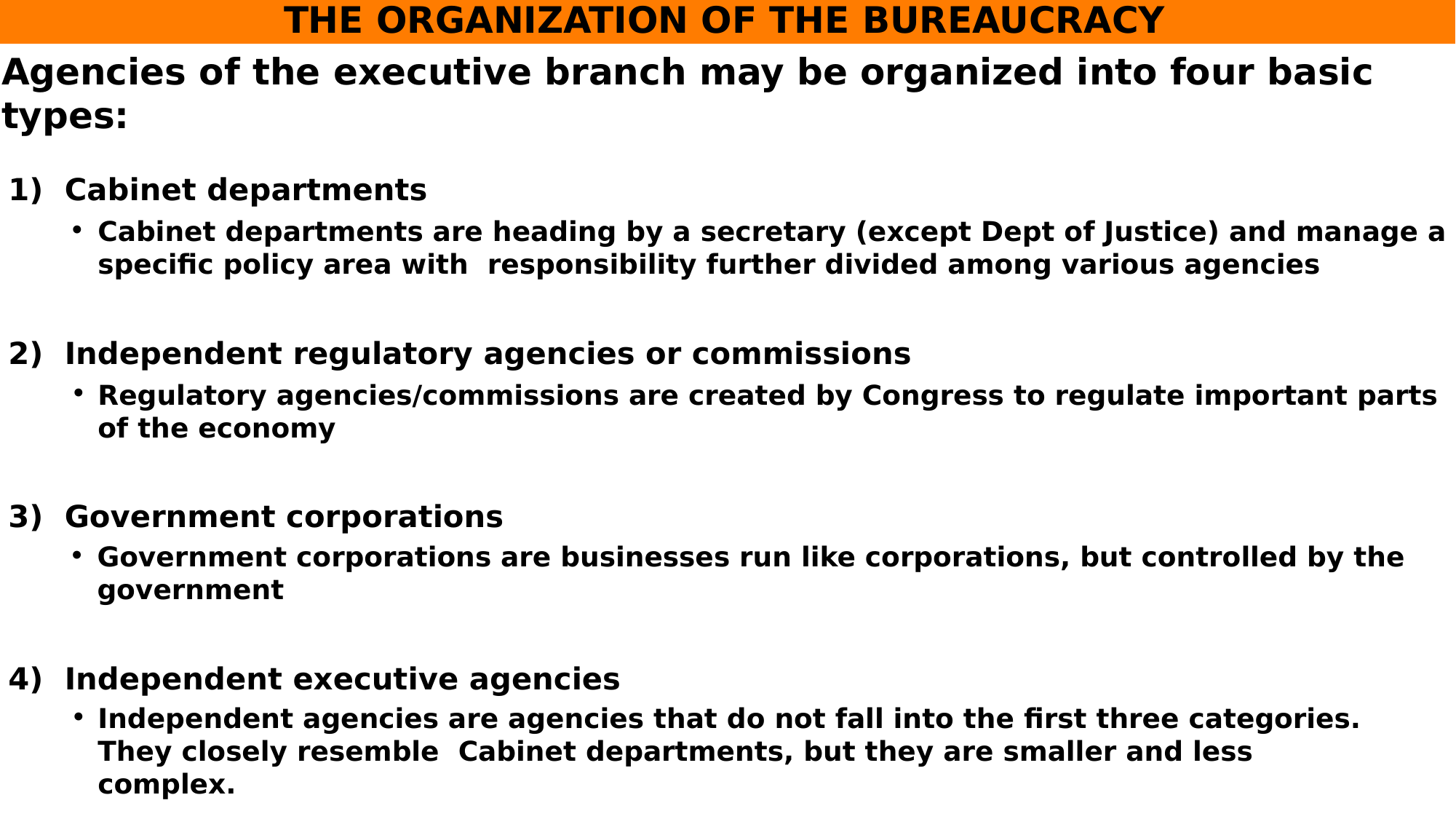

# THE ORGANIZATION OF THE BUREAUCRACY

Agencies of the executive branch may be organized into four basic types:
Cabinet departments
Cabinet departments are heading by a secretary (except Dept of Justice) and manage a speciﬁc policy area with  responsibility further divided among various agencies

Independent regulatory agencies or commissions
Regulatory agencies/commissions are created by Congress to regulate important parts of the economy

Government corporations
Government corporations are businesses run like corporations, but controlled by the government

Independent executive agencies
Independent agencies are agencies that do not fall into the ﬁrst three categories. They closely resemble  Cabinet departments, but they are smaller and less complex.